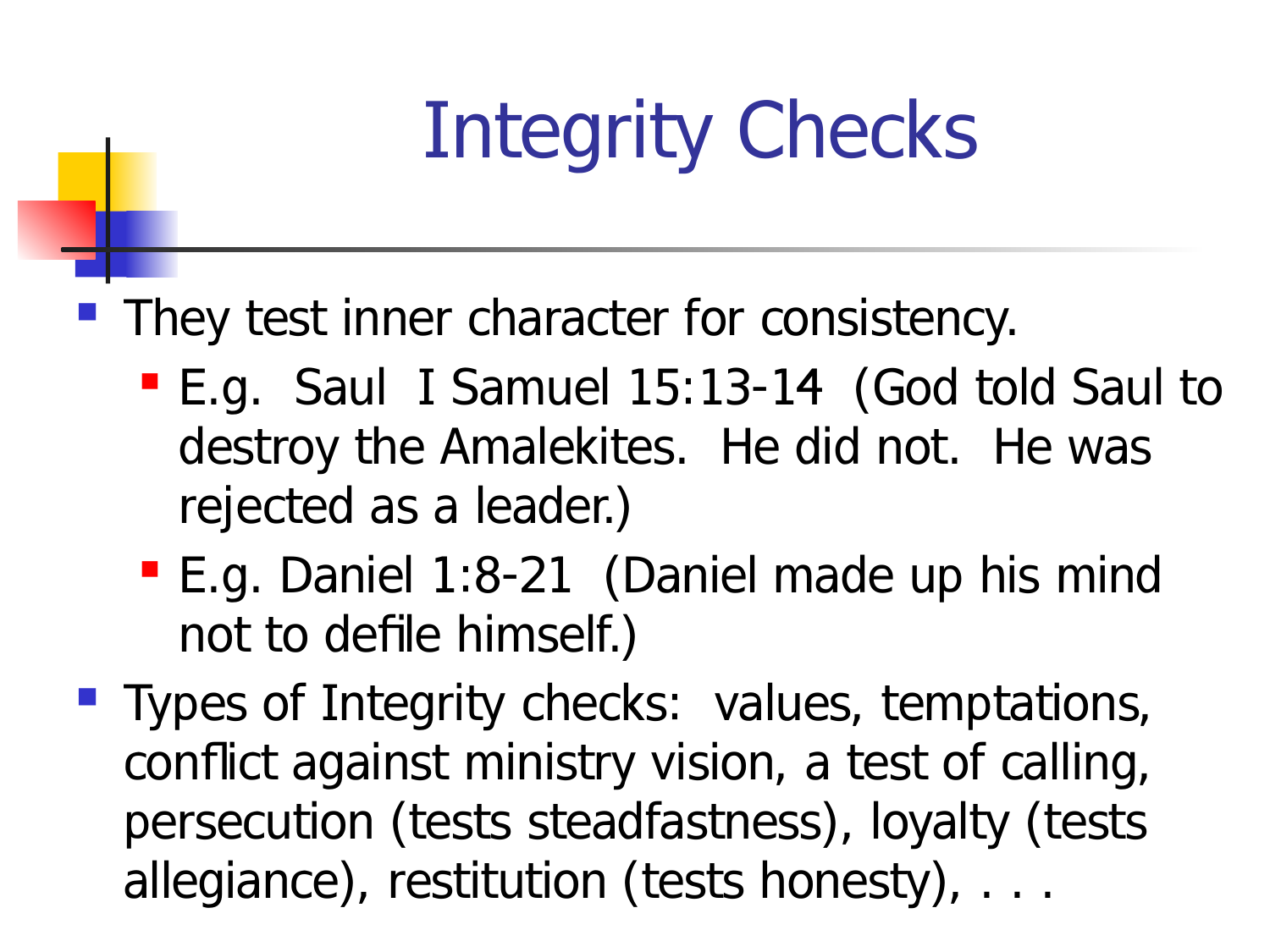

# Integrity Checks
They test inner character for consistency.
E.g.  Saul  I Samuel 15:13-14  (God told Saul to destroy the Amalekites.  He did not.  He was rejected as a leader.)
E.g. Daniel 1:8-21  (Daniel made up his mind not to defile himself.)
Types of Integrity checks:  values, temptations, conflict against ministry vision, a test of calling, persecution (tests steadfastness), loyalty (tests allegiance), restitution (tests honesty), . . .